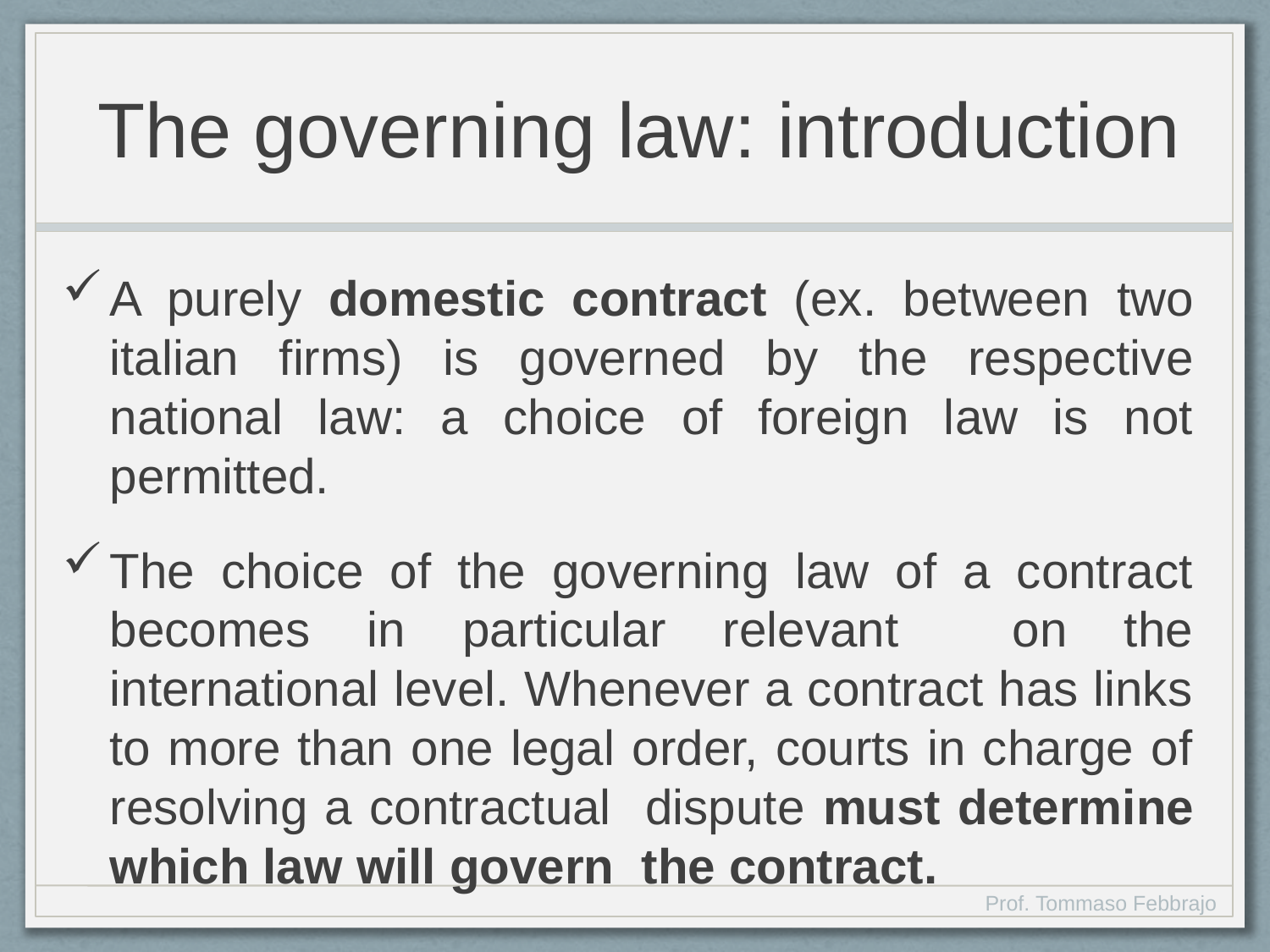

# The governing law: introduction
A purely domestic contract (ex. between two italian firms) is governed by the respective national law: a choice of foreign law is not permitted.
The choice of the governing law of a contract becomes in particular relevant  on the international level. Whenever a contract has links to more than one legal order, courts in charge of resolving a contractual  dispute must determine which law will govern  the contract.
Prof. Tommaso Febbrajo